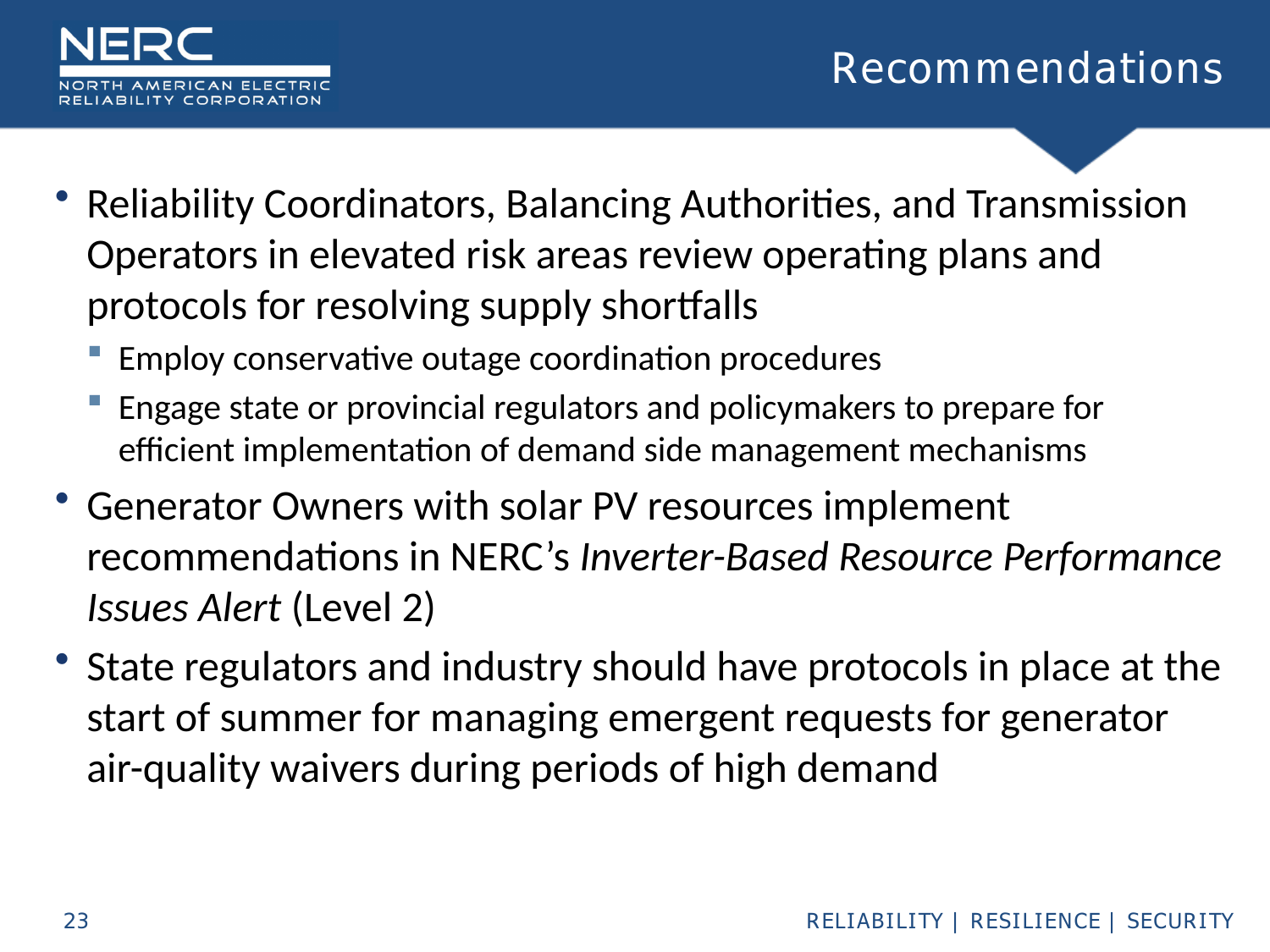

# Recommendations
Reliability Coordinators, Balancing Authorities, and Transmission Operators in elevated risk areas review operating plans and protocols for resolving supply shortfalls
Employ conservative outage coordination procedures
Engage state or provincial regulators and policymakers to prepare for efficient implementation of demand side management mechanisms
Generator Owners with solar PV resources implement recommendations in NERC’s Inverter-Based Resource Performance Issues Alert (Level 2)
State regulators and industry should have protocols in place at the start of summer for managing emergent requests for generator air-quality waivers during periods of high demand